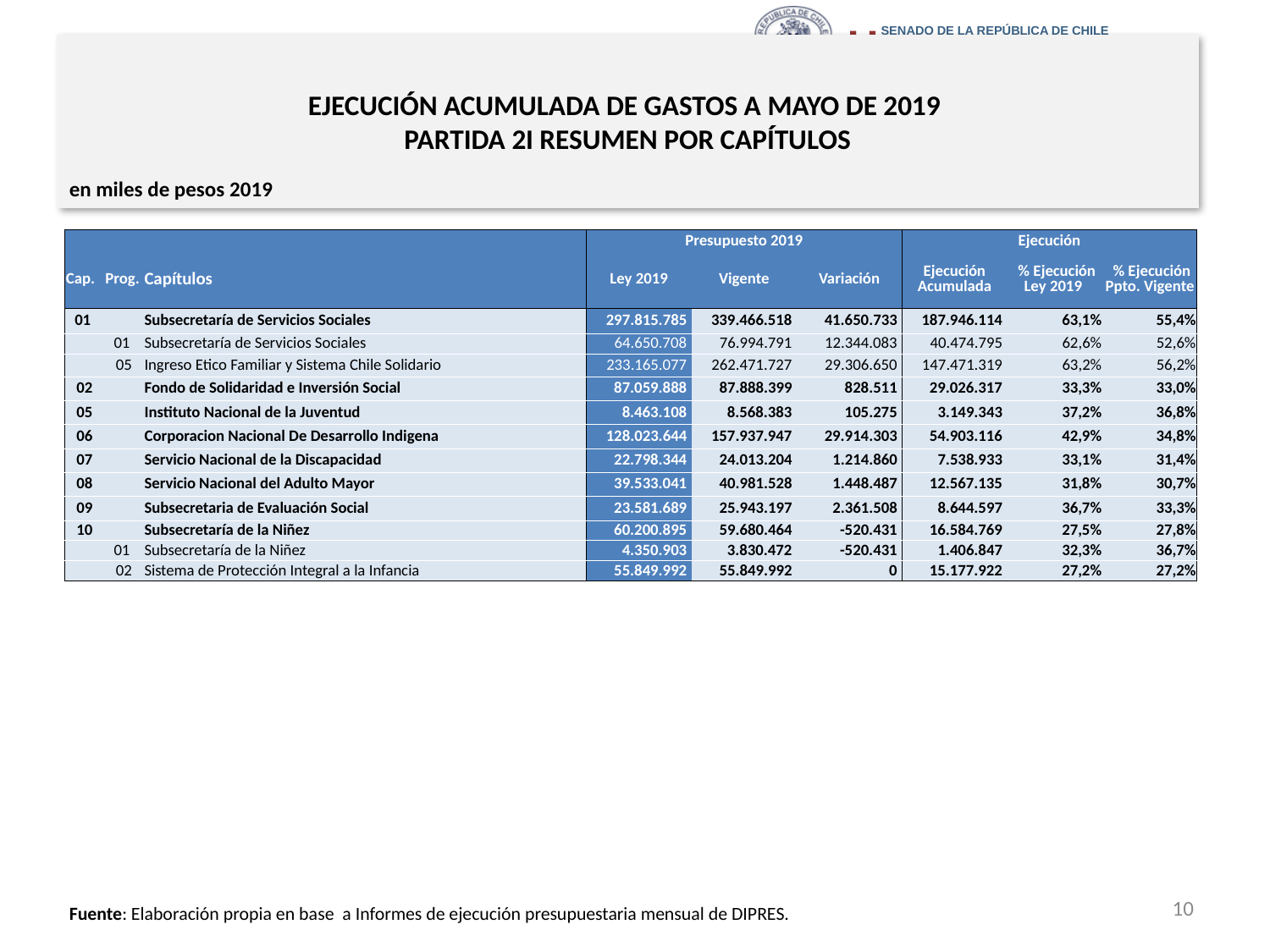

# EJECUCIÓN ACUMULADA DE GASTOS A MAYO DE 2019 PARTIDA 2I RESUMEN POR CAPÍTULOS
en miles de pesos 2019
|  |  |  | Presupuesto 2019 |  |  | Ejecución |  |  |
| --- | --- | --- | --- | --- | --- | --- | --- | --- |
| Cap. | Prog. | Capítulos | Ley 2019 | Vigente | Variación | Ejecución Acumulada | % Ejecución Ley 2019 | % Ejecución Ppto. Vigente |
| 01 |  | Subsecretaría de Servicios Sociales | 297.815.785 | 339.466.518 | 41.650.733 | 187.946.114 | 63,1% | 55,4% |
|  | 01 | Subsecretaría de Servicios Sociales | 64.650.708 | 76.994.791 | 12.344.083 | 40.474.795 | 62,6% | 52,6% |
|  | 05 | Ingreso Etico Familiar y Sistema Chile Solidario | 233.165.077 | 262.471.727 | 29.306.650 | 147.471.319 | 63,2% | 56,2% |
| 02 |  | Fondo de Solidaridad e Inversión Social | 87.059.888 | 87.888.399 | 828.511 | 29.026.317 | 33,3% | 33,0% |
| 05 |  | Instituto Nacional de la Juventud | 8.463.108 | 8.568.383 | 105.275 | 3.149.343 | 37,2% | 36,8% |
| 06 |  | Corporacion Nacional De Desarrollo Indigena | 128.023.644 | 157.937.947 | 29.914.303 | 54.903.116 | 42,9% | 34,8% |
| 07 |  | Servicio Nacional de la Discapacidad | 22.798.344 | 24.013.204 | 1.214.860 | 7.538.933 | 33,1% | 31,4% |
| 08 |  | Servicio Nacional del Adulto Mayor | 39.533.041 | 40.981.528 | 1.448.487 | 12.567.135 | 31,8% | 30,7% |
| 09 |  | Subsecretaria de Evaluación Social | 23.581.689 | 25.943.197 | 2.361.508 | 8.644.597 | 36,7% | 33,3% |
| 10 |  | Subsecretaría de la Niñez | 60.200.895 | 59.680.464 | -520.431 | 16.584.769 | 27,5% | 27,8% |
|  | 01 | Subsecretaría de la Niñez | 4.350.903 | 3.830.472 | -520.431 | 1.406.847 | 32,3% | 36,7% |
|  | 02 | Sistema de Protección Integral a la Infancia | 55.849.992 | 55.849.992 | 0 | 15.177.922 | 27,2% | 27,2% |
10
Fuente: Elaboración propia en base  a Informes de ejecución presupuestaria mensual de DIPRES.